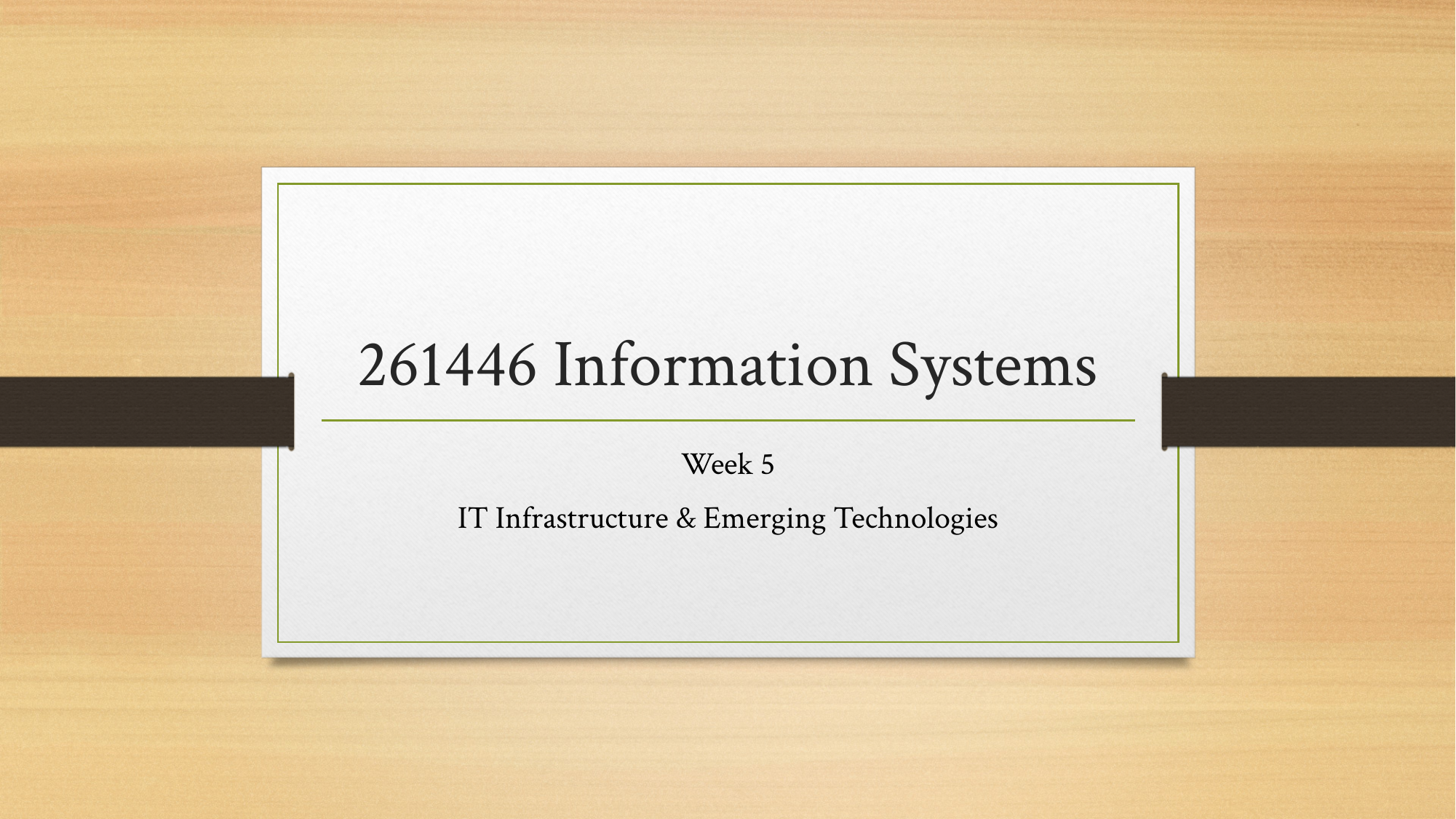

# 261446 Information Systems
Week 5
IT Infrastructure & Emerging Technologies